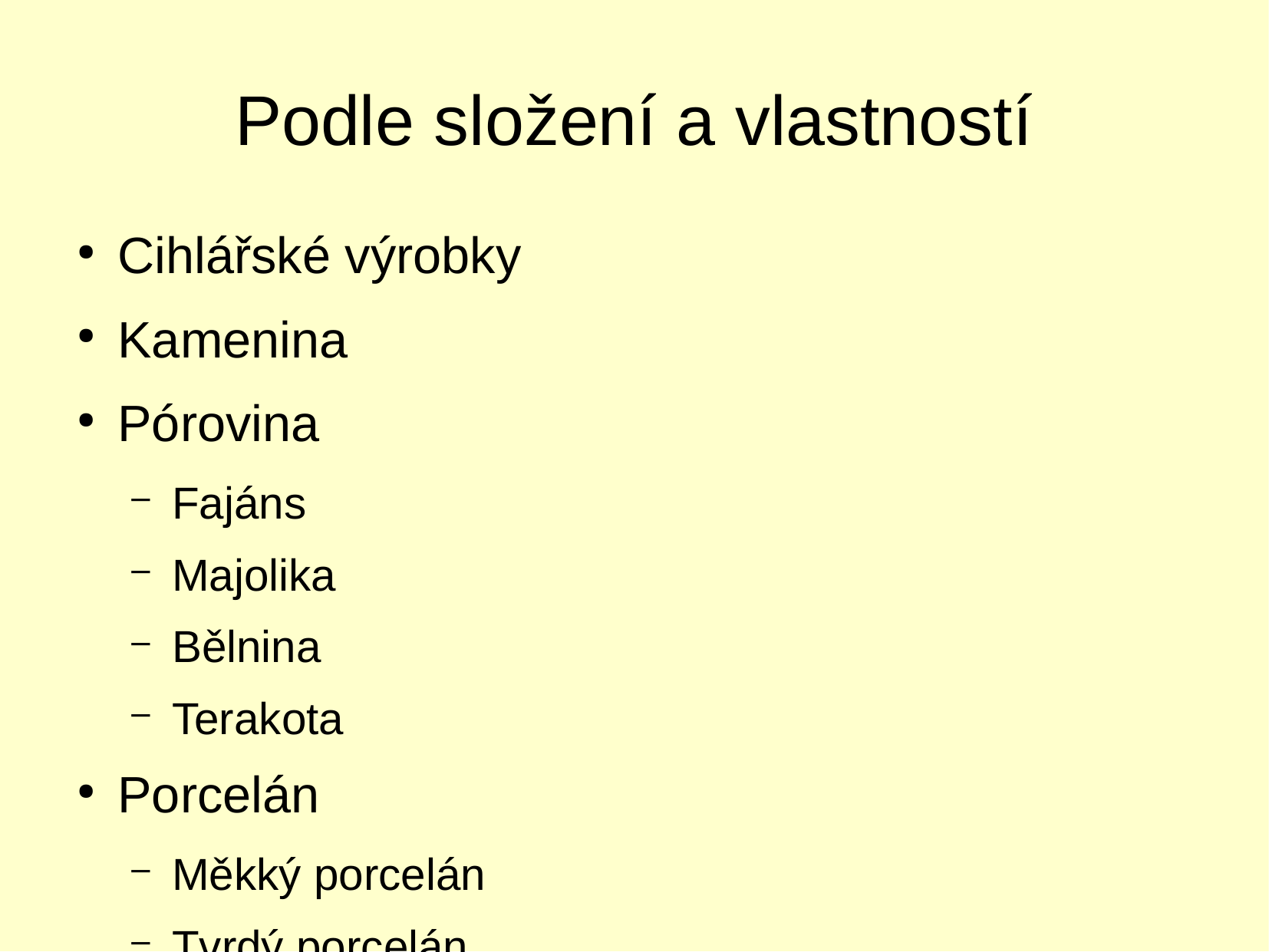

Podle složení a vlastností
Cihlářské výrobky
Kamenina
Pórovina
Fajáns
Majolika
Bělnina
Terakota
Porcelán
Měkký porcelán
Tvrdý porcelán